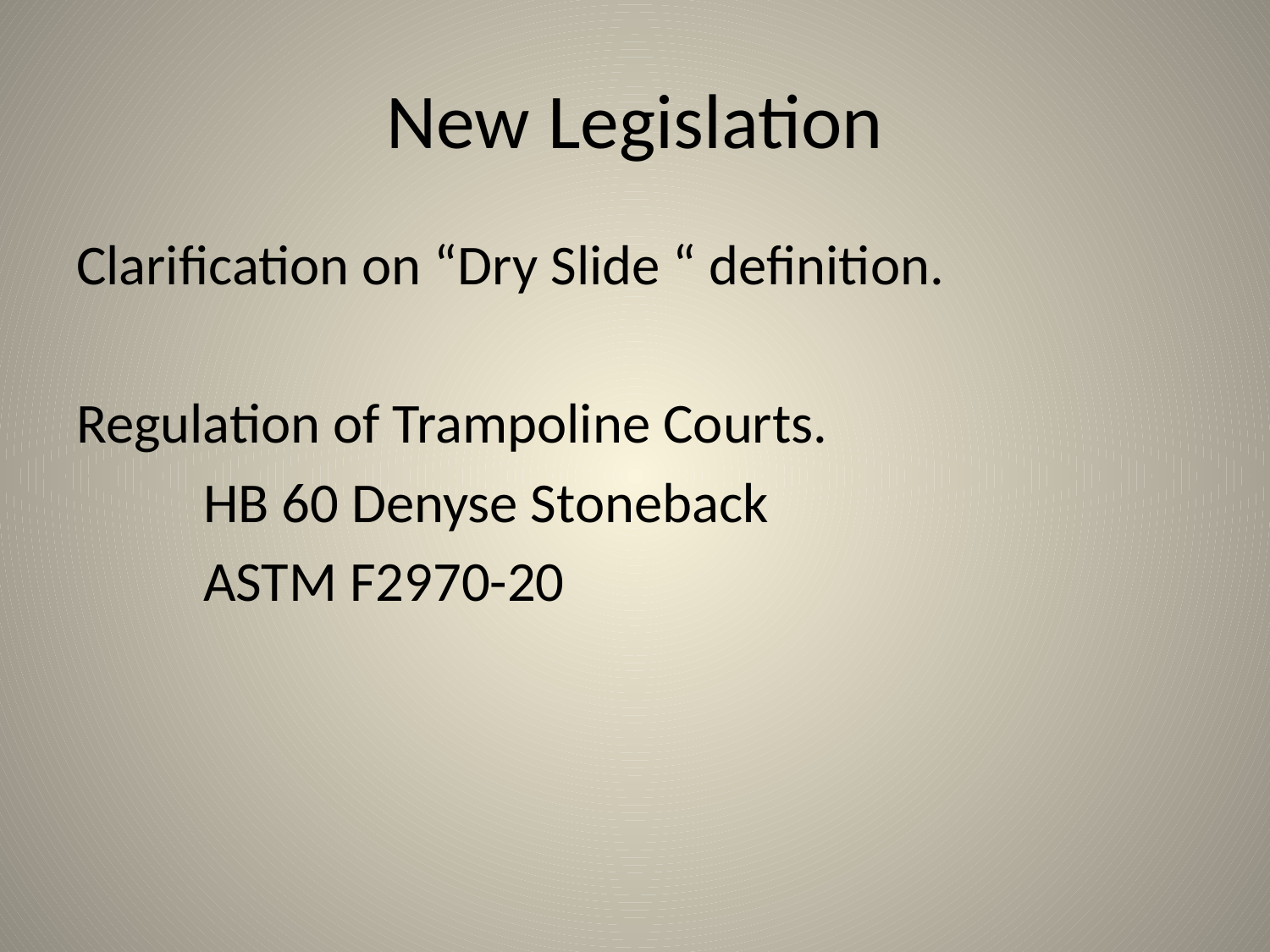

# New Legislation
Clarification on “Dry Slide “ definition.

Regulation of Trampoline Courts.
 	HB 60 Denyse Stoneback
	ASTM F2970-20